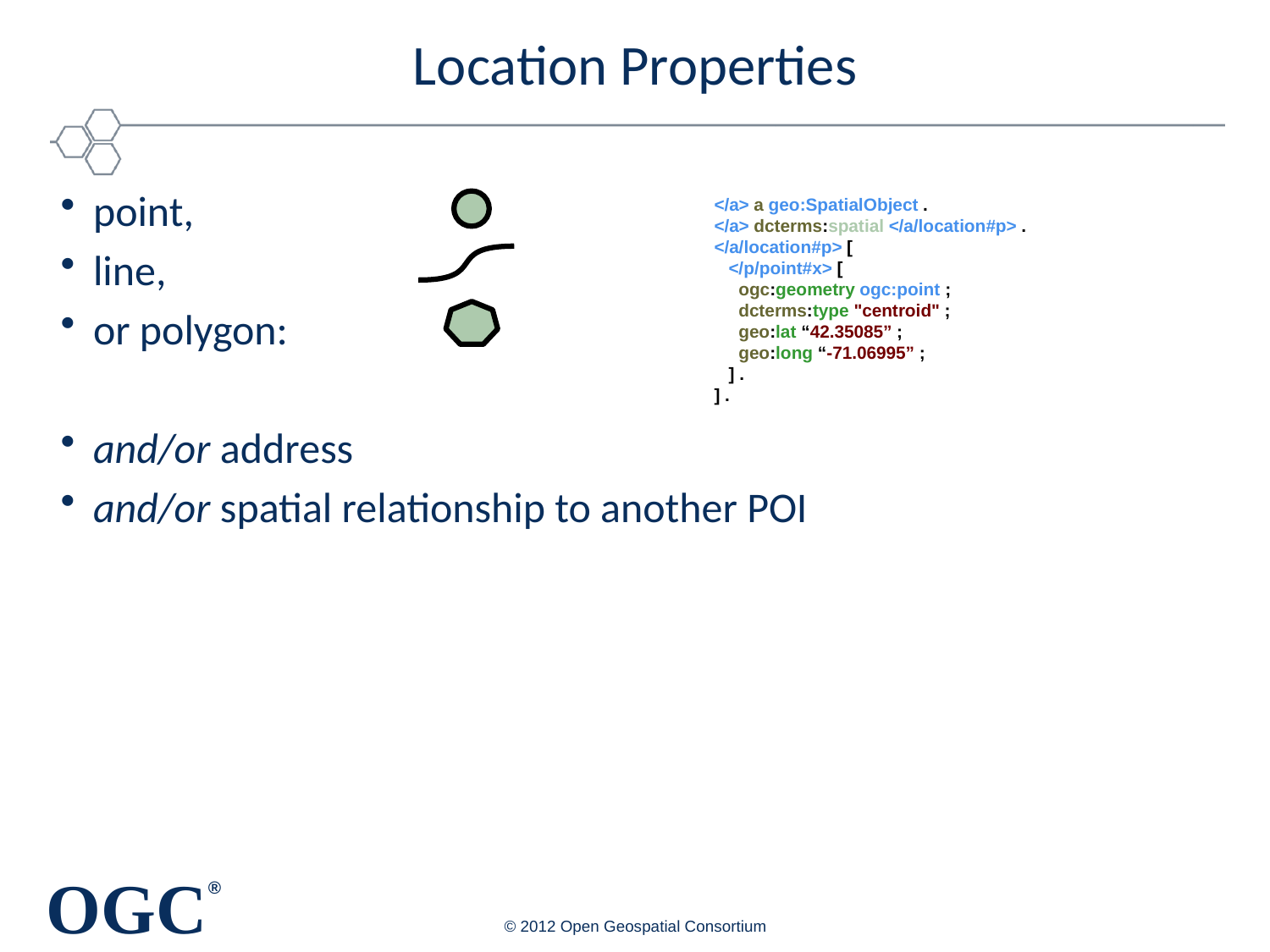

# Location Properties
point,
line,
or polygon:

and/or address
and/or spatial relationship to another POI

</a> a geo:SpatialObject .
</a> dcterms:spatial </a/location#p> .
</a/location#p> [
   </p/point#x> [
     ogc:geometry ogc:point ;
     dcterms:type "centroid" ;
     geo:lat “42.35085” ;
     geo:long “-71.06995” ;
   ] .
] .

© 2012 Open Geospatial Consortium